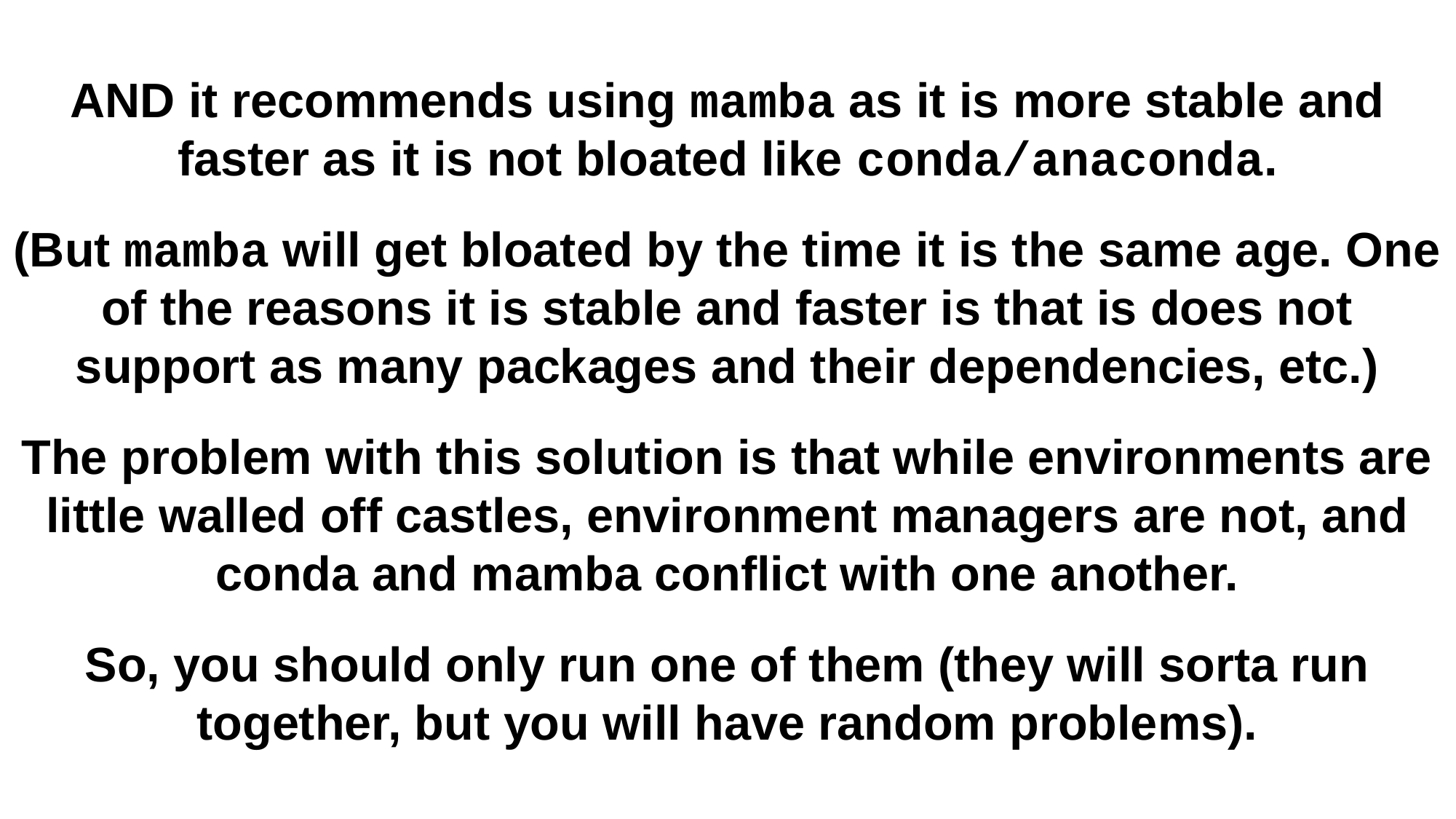

AND it recommends using mamba as it is more stable and faster as it is not bloated like conda/anaconda.

(But mamba will get bloated by the time it is the same age. One of the reasons it is stable and faster is that is does not support as many packages and their dependencies, etc.)

The problem with this solution is that while environments are little walled off castles, environment managers are not, and conda and mamba conflict with one another.

So, you should only run one of them (they will sorta run together, but you will have random problems).